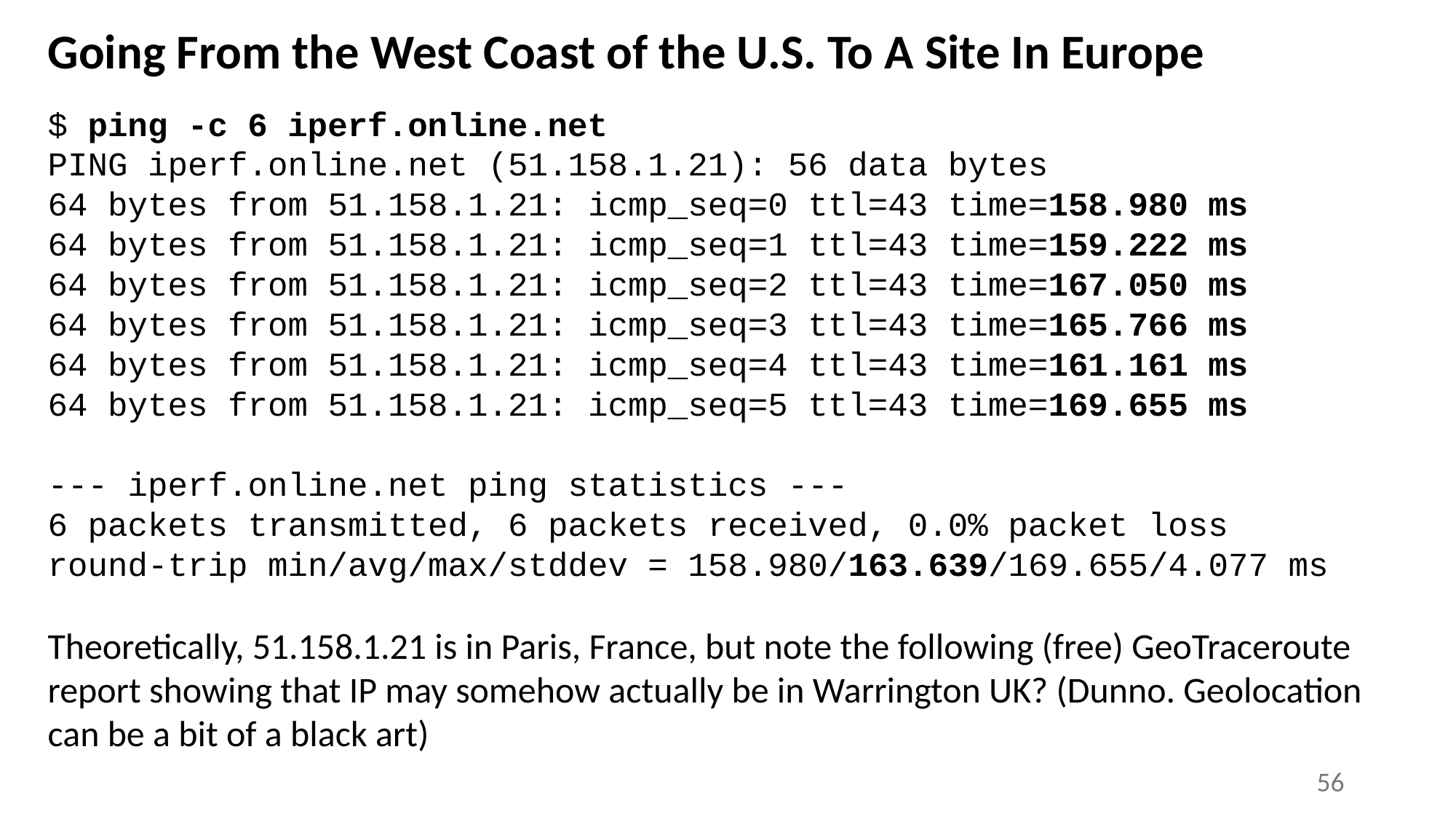

# Going From the West Coast of the U.S. To A Site In Europe
$ ping -c 6 iperf.online.net
PING iperf.online.net (51.158.1.21): 56 data bytes
64 bytes from 51.158.1.21: icmp_seq=0 ttl=43 time=158.980 ms
64 bytes from 51.158.1.21: icmp_seq=1 ttl=43 time=159.222 ms
64 bytes from 51.158.1.21: icmp_seq=2 ttl=43 time=167.050 ms
64 bytes from 51.158.1.21: icmp_seq=3 ttl=43 time=165.766 ms
64 bytes from 51.158.1.21: icmp_seq=4 ttl=43 time=161.161 ms
64 bytes from 51.158.1.21: icmp_seq=5 ttl=43 time=169.655 ms

--- iperf.online.net ping statistics ---
6 packets transmitted, 6 packets received, 0.0% packet loss
round-trip min/avg/max/stddev = 158.980/163.639/169.655/4.077 ms

Theoretically, 51.158.1.21 is in Paris, France, but note the following (free) GeoTraceroute report showing that IP may somehow actually be in Warrington UK? (Dunno. Geolocation can be a bit of a black art)
56